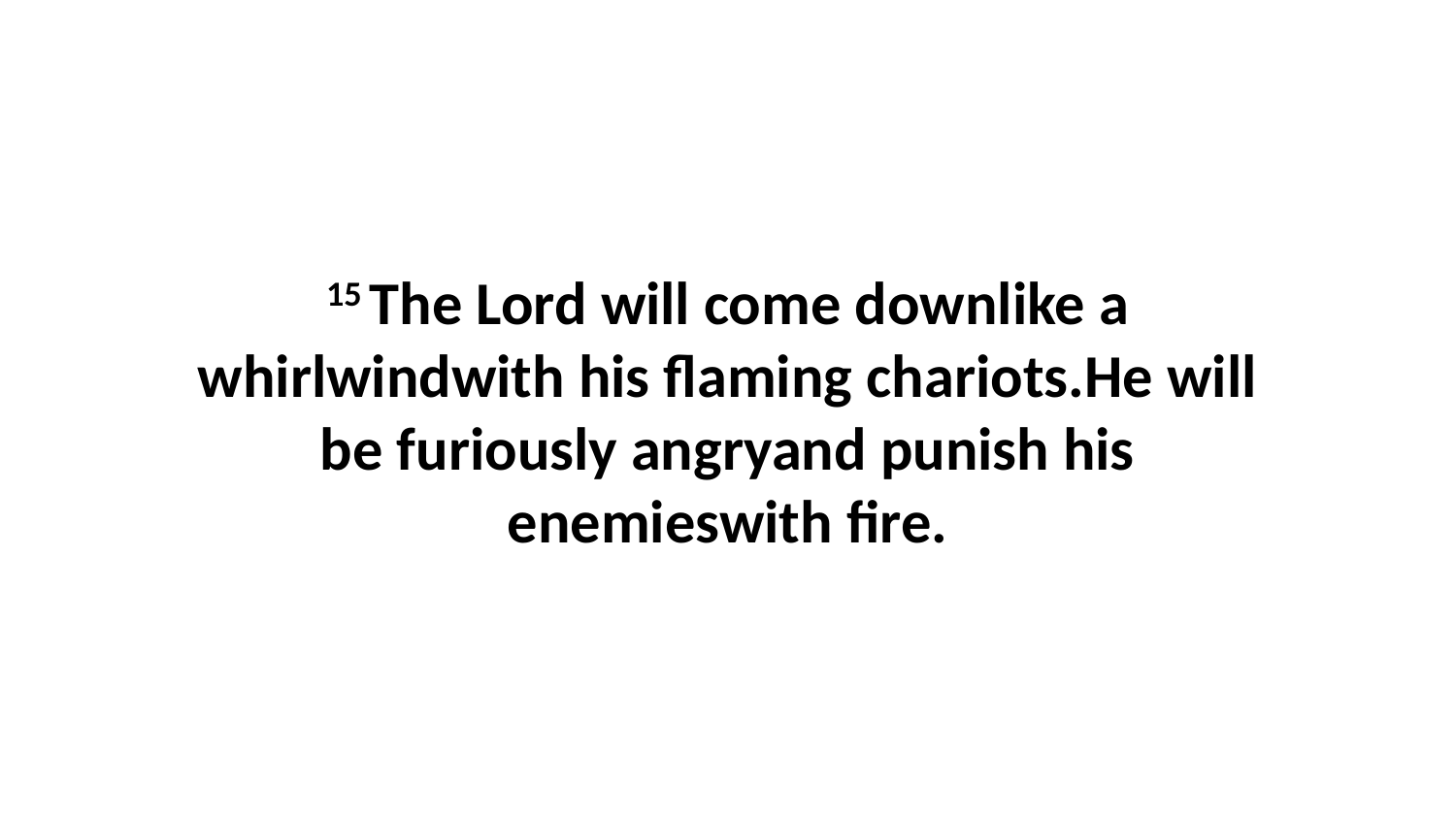

15 The Lord will come downlike a whirlwindwith his flaming chariots.He will be furiously angryand punish his enemieswith fire.